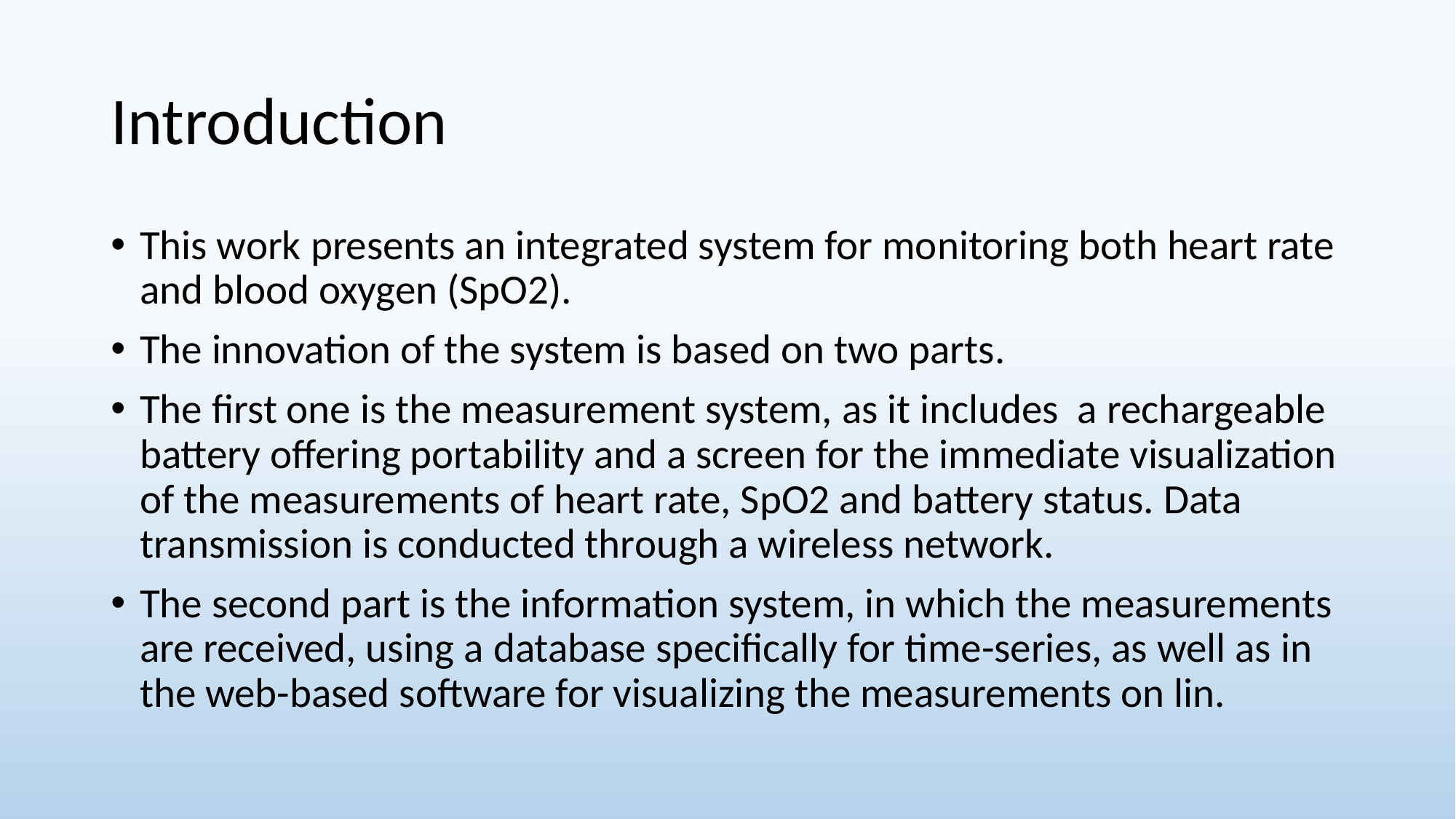

# Introduction
This work presents an integrated system for monitoring both heart rate and blood oxygen (SpO2).
The innovation of the system is based on two parts.
The first one is the measurement system, as it includes  a rechargeable battery offering portability and a screen for the immediate visualization of the measurements of heart rate, SpO2 and battery status. Data transmission is conducted through a wireless network.
The second part is the information system, in which the measurements are received, using a database specifically for time-series, as well as in the web-based software for visualizing the measurements on lin.